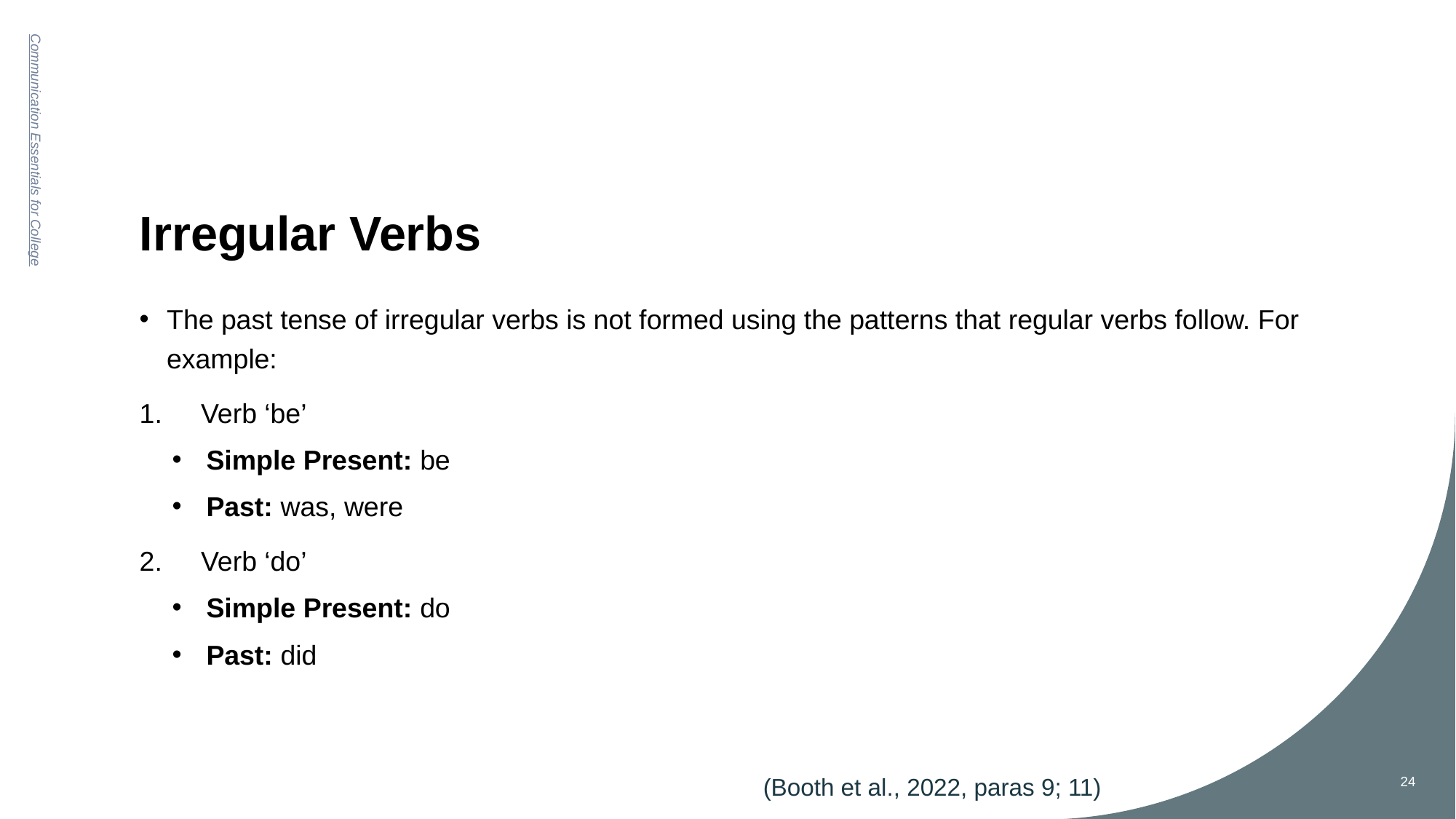

# Irregular Verbs
Communication Essentials for College
The past tense of irregular verbs is not formed using the patterns that regular verbs follow. For example:
Verb ‘be’
Simple Present: be
Past: was, were
Verb ‘do’
Simple Present: do
Past: did

24
(Booth et al., 2022, paras 9; 11)